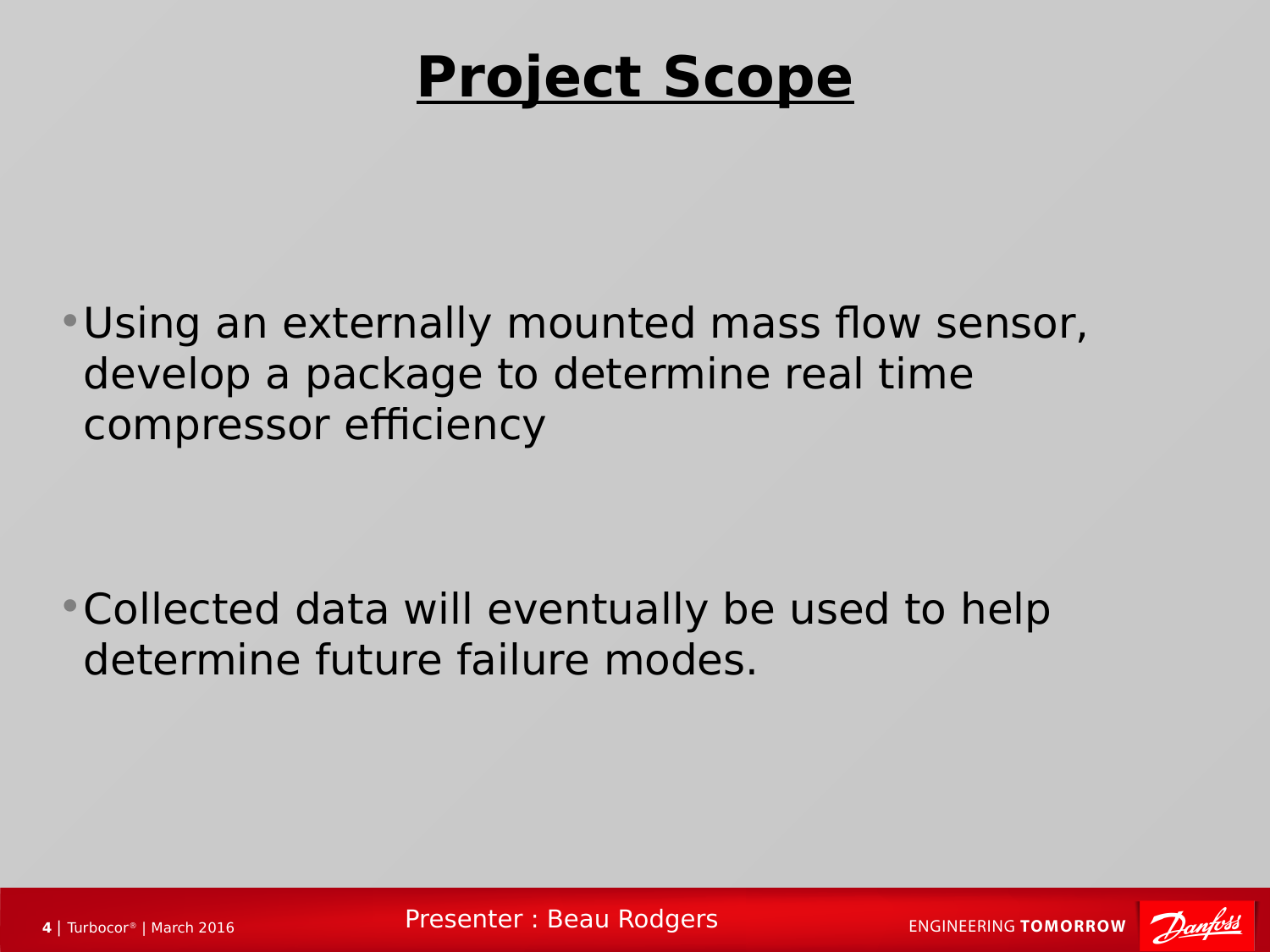

# Project Scope

Using an externally mounted mass flow sensor, develop a package to determine real time compressor efficiency

Collected data will eventually be used to help determine future failure modes.

Presenter : Beau Rodgers